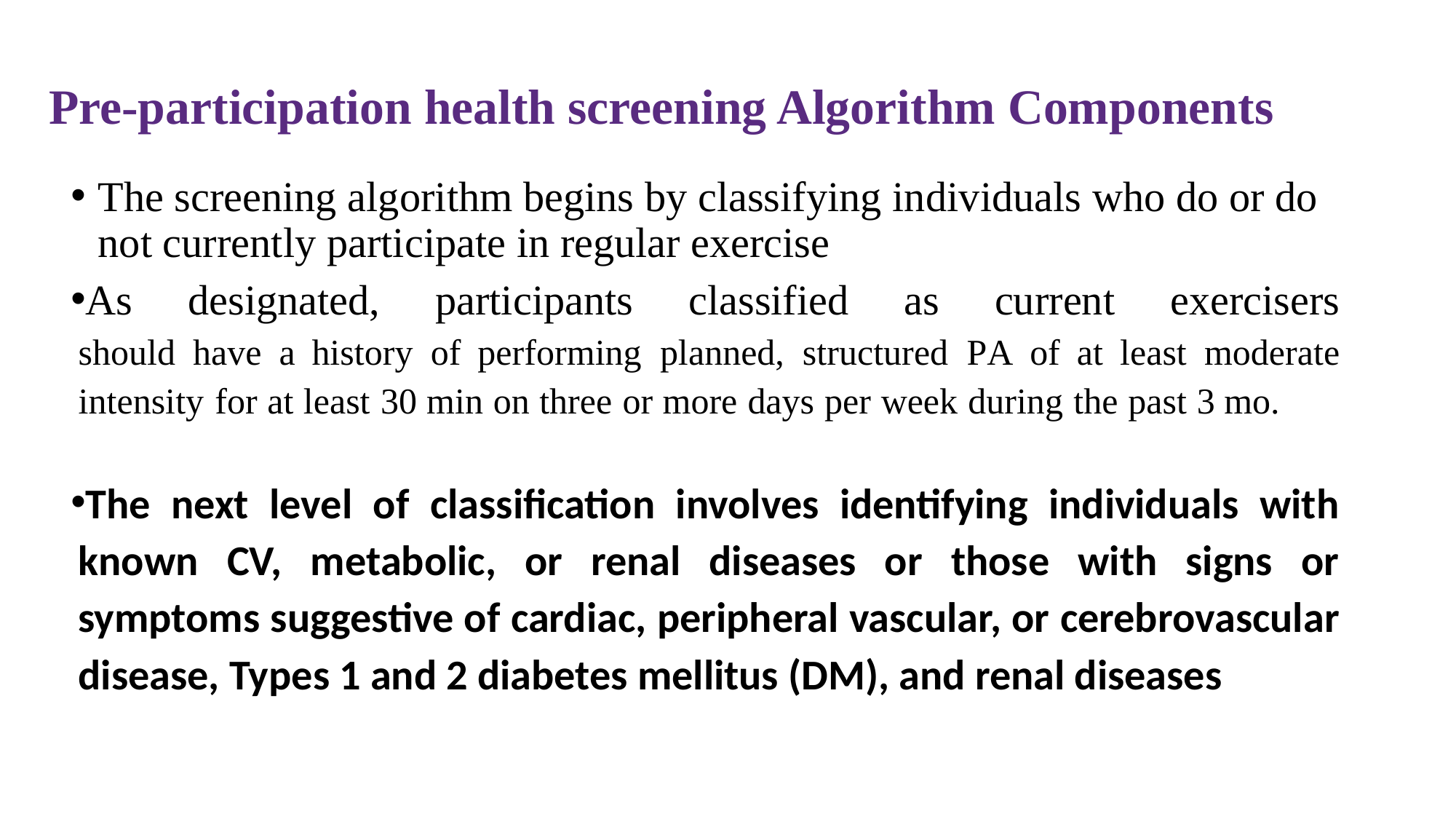

# Pre-participation health screening Algorithm Components
The screening algorithm begins by classifying individuals who do or do not currently participate in regular exercise
As designated, participants classified as current exercisers
should have a history of performing planned, structured PA of at least moderate intensity for at least 30 min on three or more days per week during the past 3 mo.

The next level of classification involves identifying individuals with known CV, metabolic, or renal diseases or those with signs or symptoms suggestive of cardiac, peripheral vascular, or cerebrovascular disease, Types 1 and 2 diabetes mellitus (DM), and renal diseases